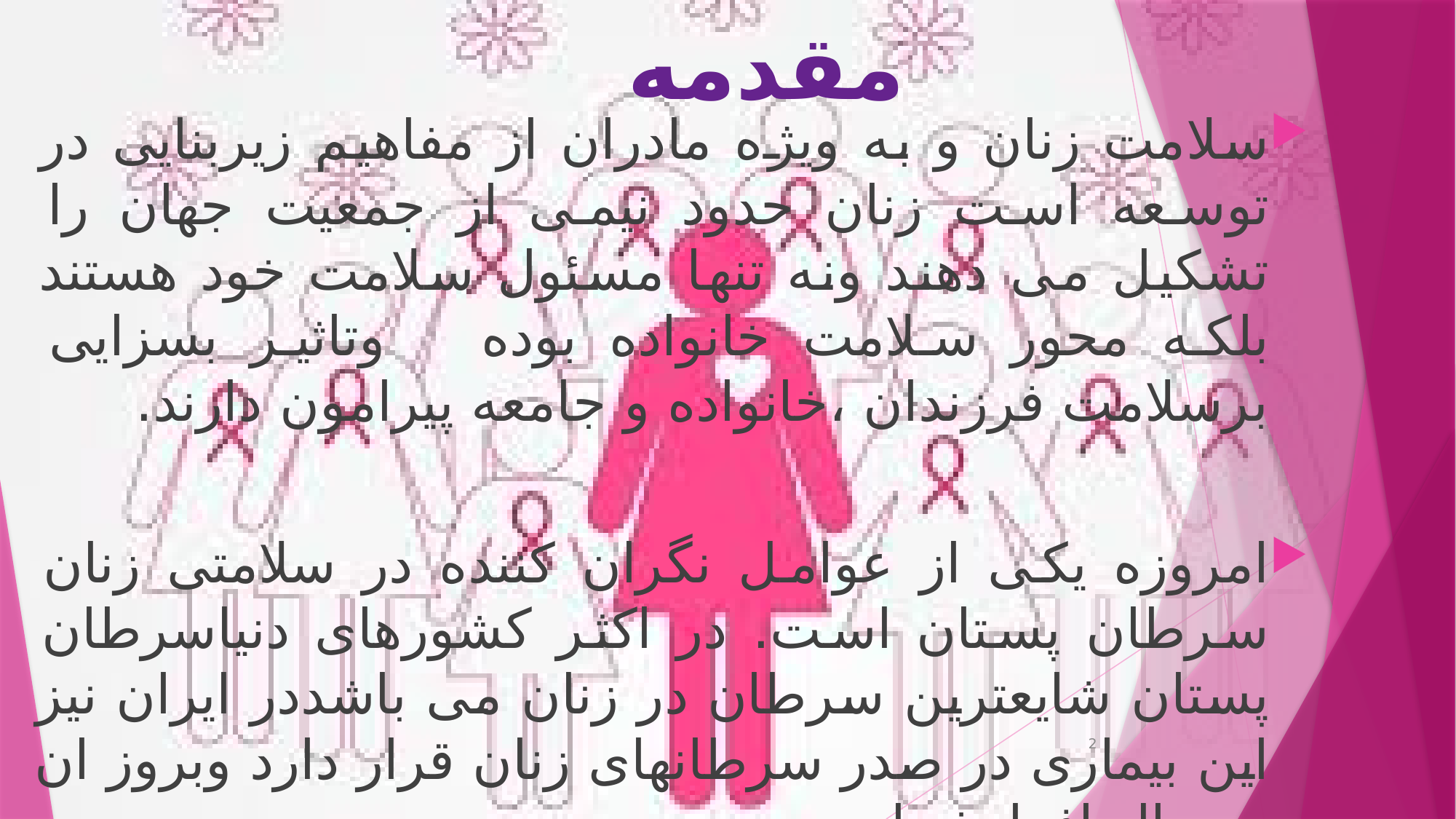

# مقدمه
سلامت زنان و به ویژه مادران از مفاهیم زیربنایی در توسعه است زنان حدود نیمی از جمعیت جهان را تشکیل می دهند ونه تنها مسئول سلامت خود هستند بلکه محور سلامت خانواده بوده   وتاثیر بسزایی برسلامت فرزندان ،خانواده و جامعه پیرامون دارند.

امروزه یکی از عوامل نگران کننده در سلامتی زنان سرطان پستان است. در اکثر کشورهای دنیاسرطان پستان شایعترین سرطان در زنان می باشددر ایران نیز این بیماری در صدر سرطانهای زنان قرار دارد وبروز ان در حال افزایش است

2